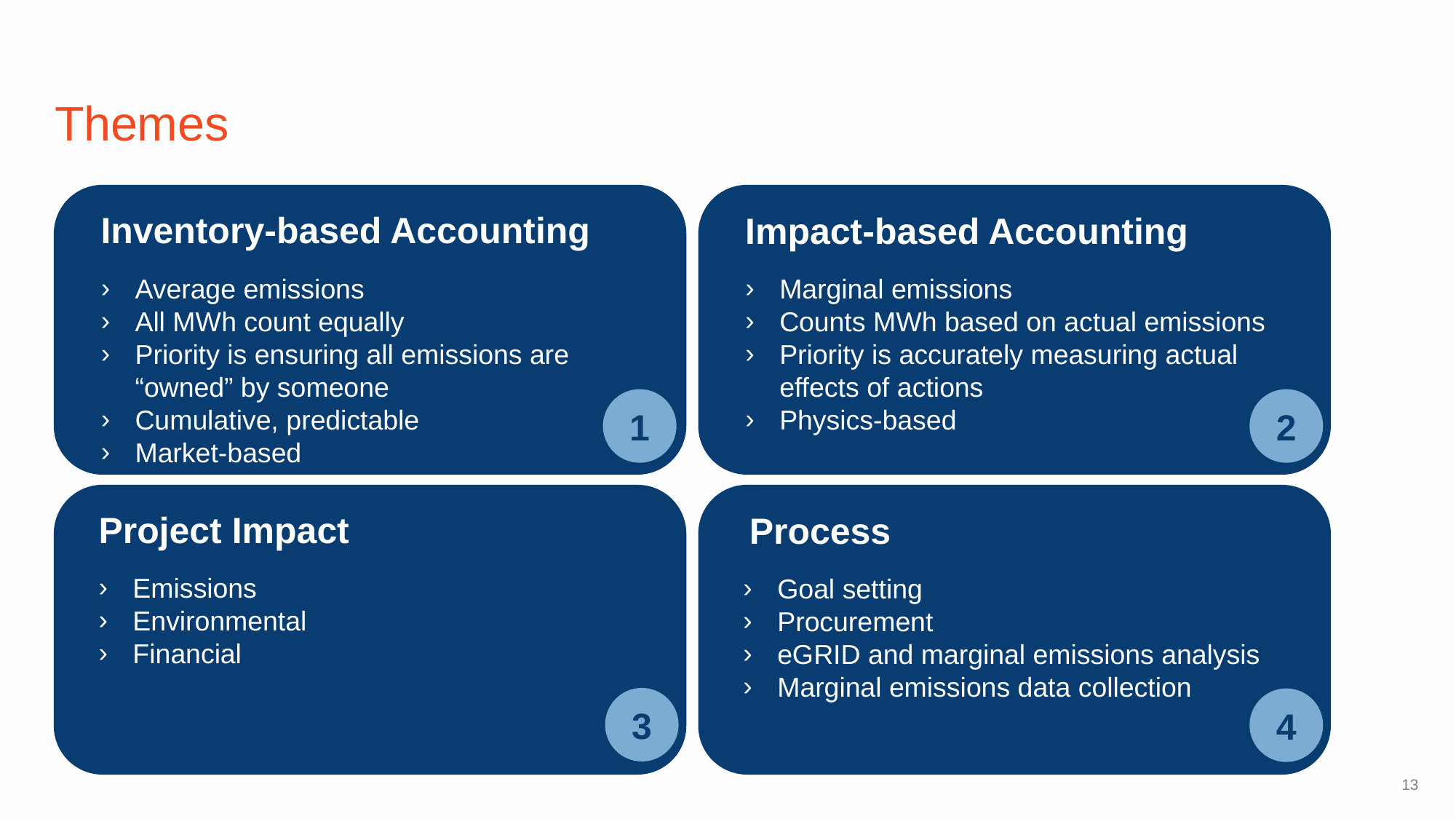

# Themes

Impact-based Accounting
Marginal emissions
Counts MWh based on actual emissions
Priority is accurately measuring actual effects of actions
Physics-based

Inventory-based Accounting
Average emissions
All MWh count equally
Priority is ensuring all emissions are “owned” by someone
Cumulative, predictable
Market-based
1
2

Project Impact
Emissions
Environmental
Financial

Process
Goal setting
Procurement
eGRID and marginal emissions analysis
Marginal emissions data collection
3
4